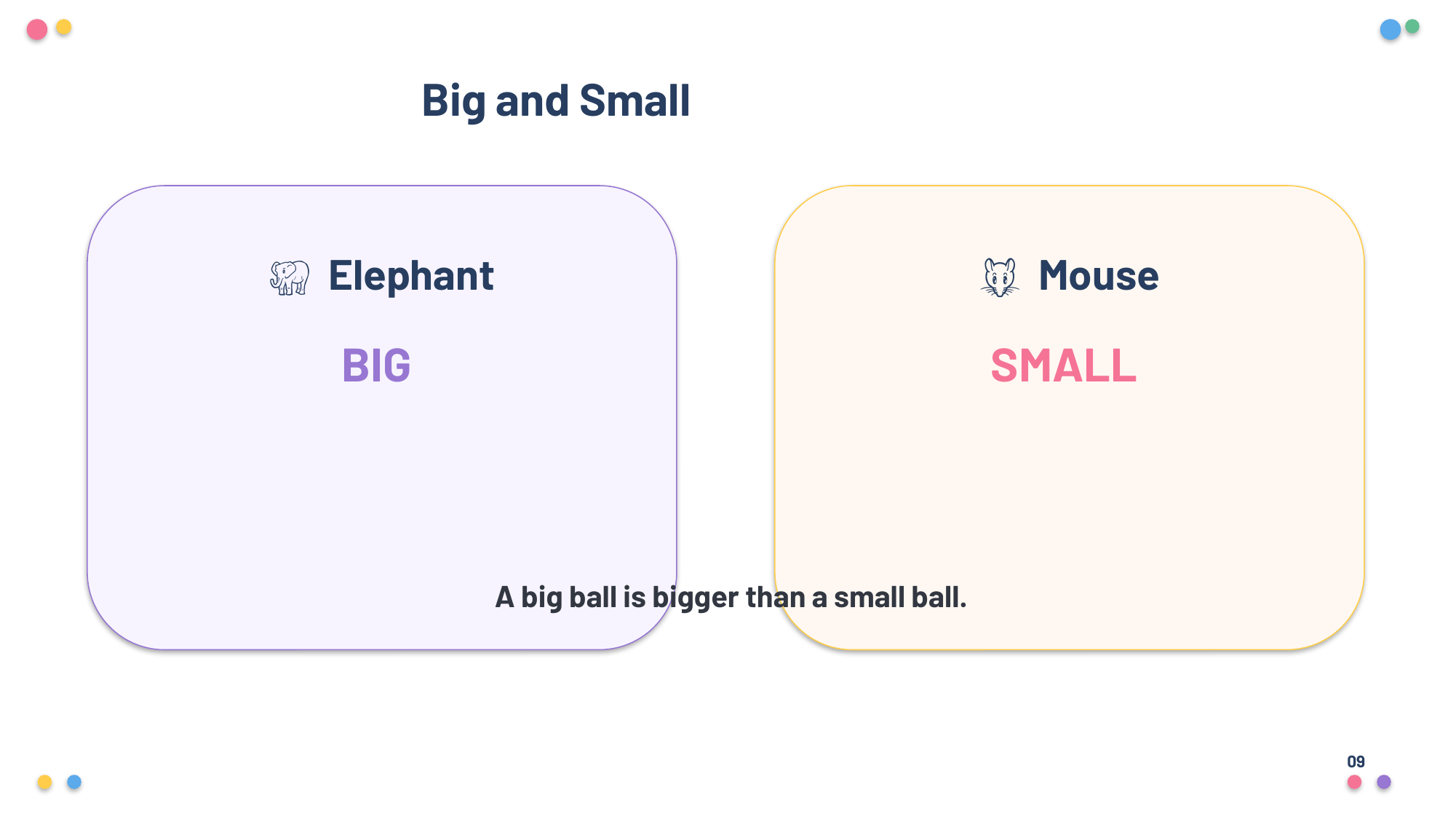

Big and Small

🐘  Elephant
🐭  Mouse
BIG
SMALL
A big ball is bigger than a small ball.
09